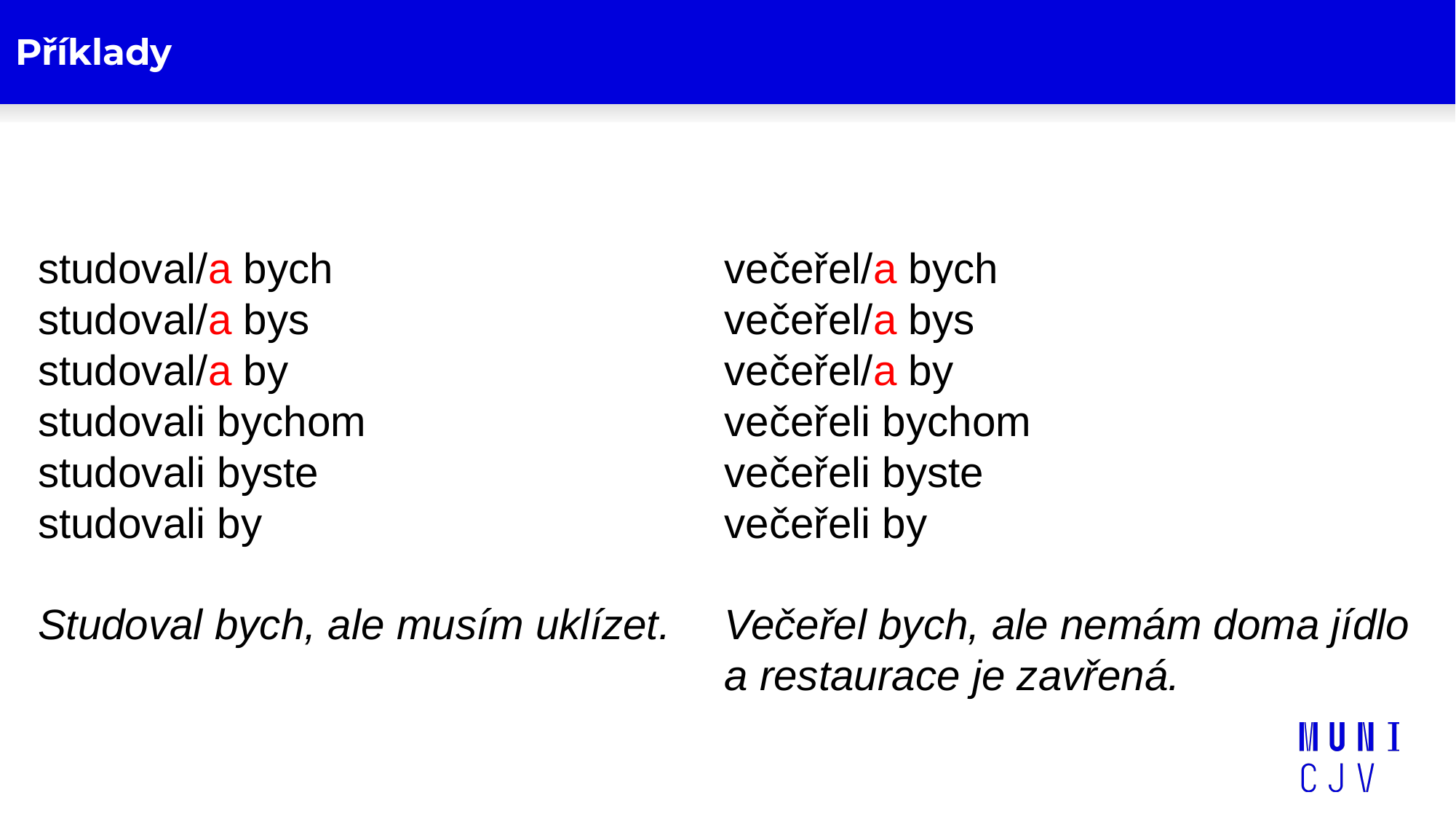

# Příklady

studoval/a bych
studoval/a bys
studoval/a by
studovali bychom
studovali byste
studovali by

Studoval bych, ale musím uklízet.

večeřel/a bych
večeřel/a bys
večeřel/a by
večeřeli bychom
večeřeli byste
večeřeli by

Večeřel bych, ale nemám doma jídlo a restaurace je zavřená.